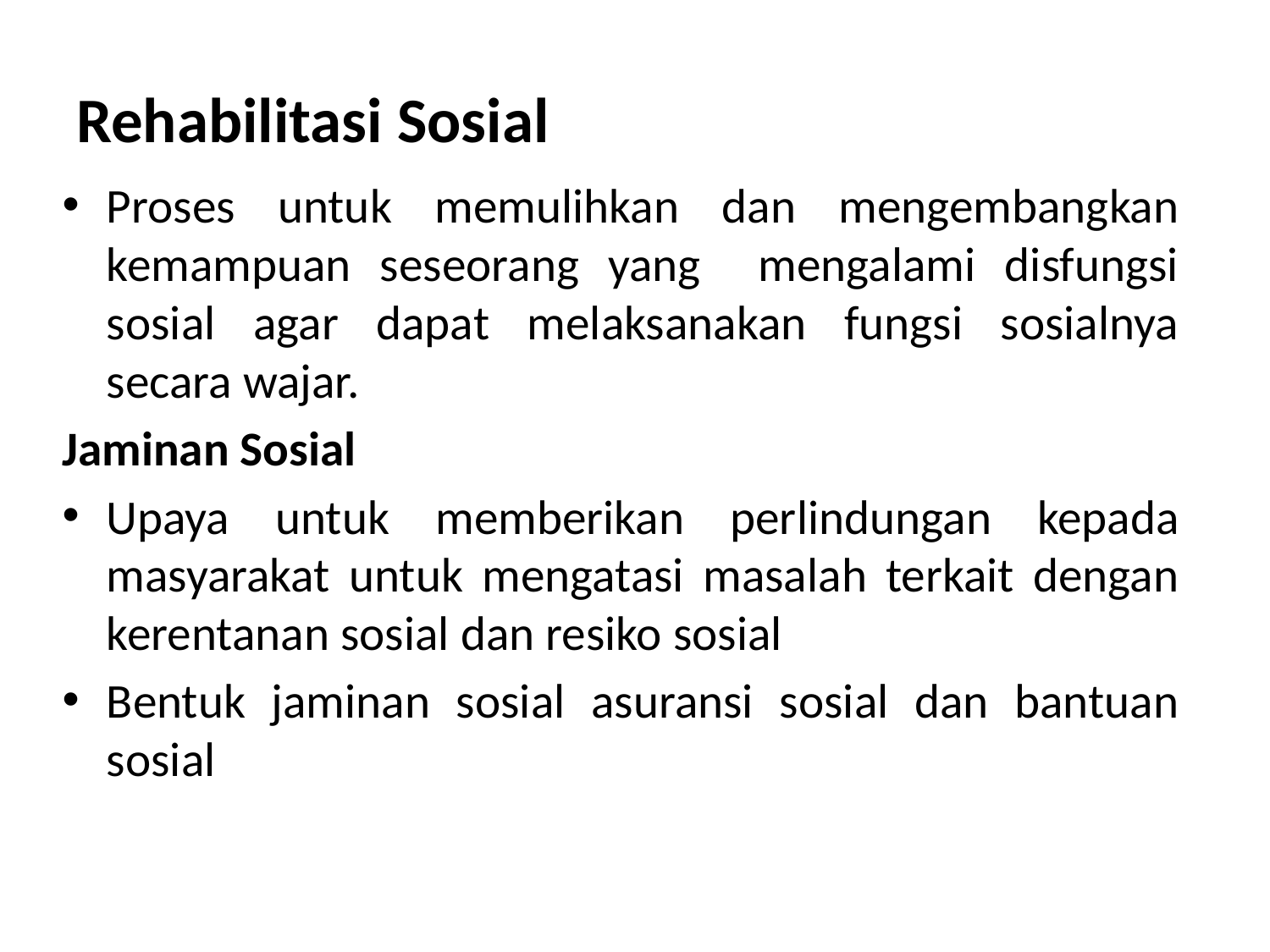

# Rehabilitasi Sosial
Proses untuk memulihkan dan mengembangkan kemampuan seseorang yang  mengalami disfungsi sosial agar dapat melaksanakan fungsi sosialnya secara wajar.
Jaminan Sosial
Upaya untuk memberikan perlindungan kepada masyarakat untuk mengatasi masalah terkait dengan kerentanan sosial dan resiko sosial
Bentuk jaminan sosial asuransi sosial dan bantuan sosial